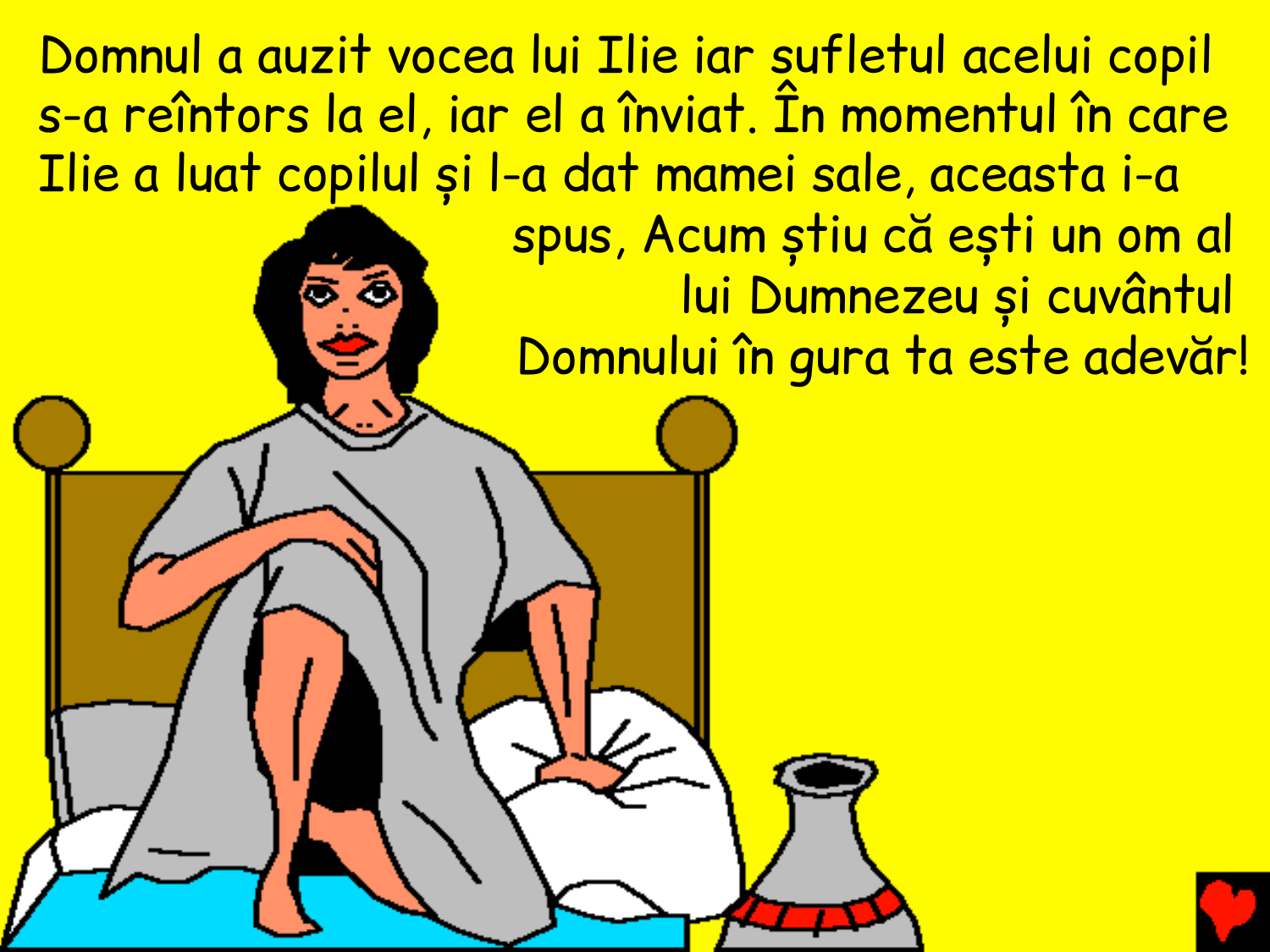

Domnul a auzit vocea lui Ilie iar sufletul acelui copil s-a reîntors la el, iar el a înviat. În momentul în care Ilie a luat copilul și l-a dat mamei sale, aceasta i-a
spus, Acum ştiu că eşti un om al
lui Dumnezeu şi cuvântul
Domnului în gura ta este adevăr!